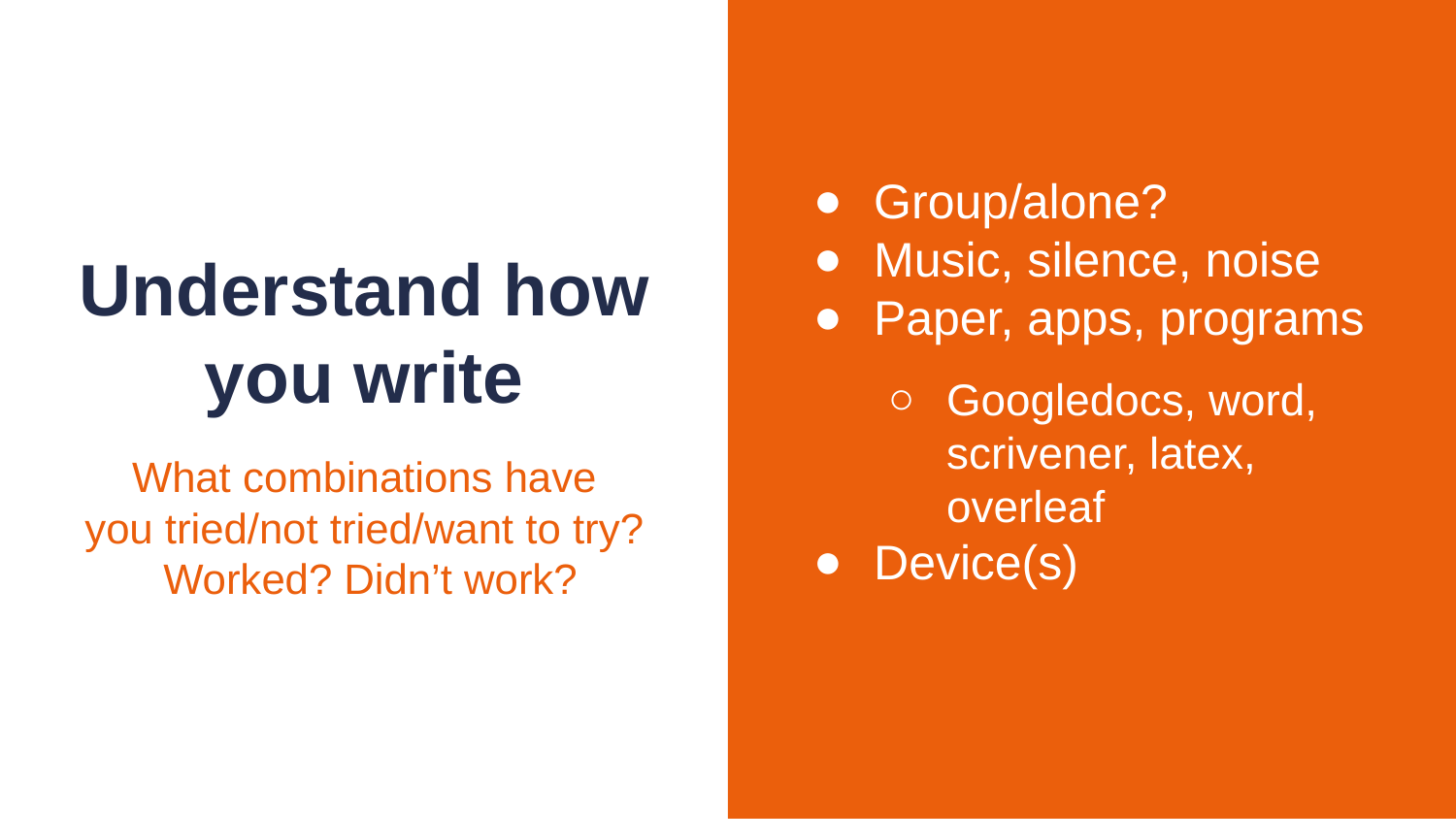

Group/alone?
Music, silence, noise
Paper, apps, programs
Googledocs, word, scrivener, latex, overleaf
Device(s)

# Understand how you write
What combinations have
you tried/not tried/want to try?
Worked? Didn’t work?